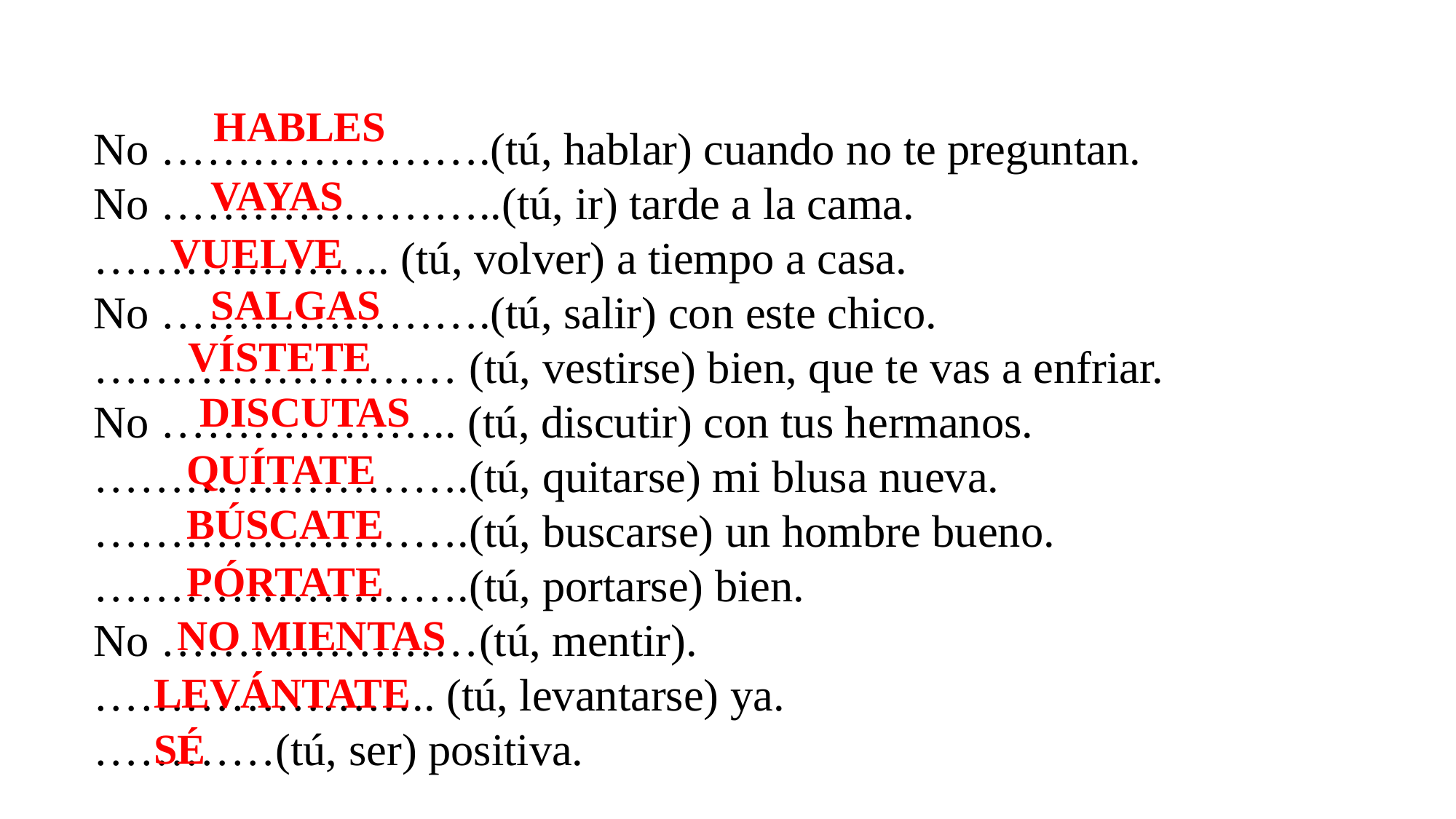

No ………………….(tú, hablar) cuando no te preguntan.
No …………………..(tú, ir) tarde a la cama.
……………….. (tú, volver) a tiempo a casa.
No ………………….(tú, salir) con este chico.
…………………… (tú, vestirse) bien, que te vas a enfriar.
No ……………….. (tú, discutir) con tus hermanos.
…………………….(tú, quitarse) mi blusa nueva.
…………………….(tú, buscarse) un hombre bueno.
…………………….(tú, portarse) bien.
No …………………(tú, mentir).
………………….. (tú, levantarse) ya.
…………(tú, ser) positiva.

HABLES
VAYAS
VUELVE
SALGAS
VÍSTETE
DISCUTAS
QUÍTATE
BÚSCATE
PÓRTATE
NO MIENTAS
LEVÁNTATE
SÉ